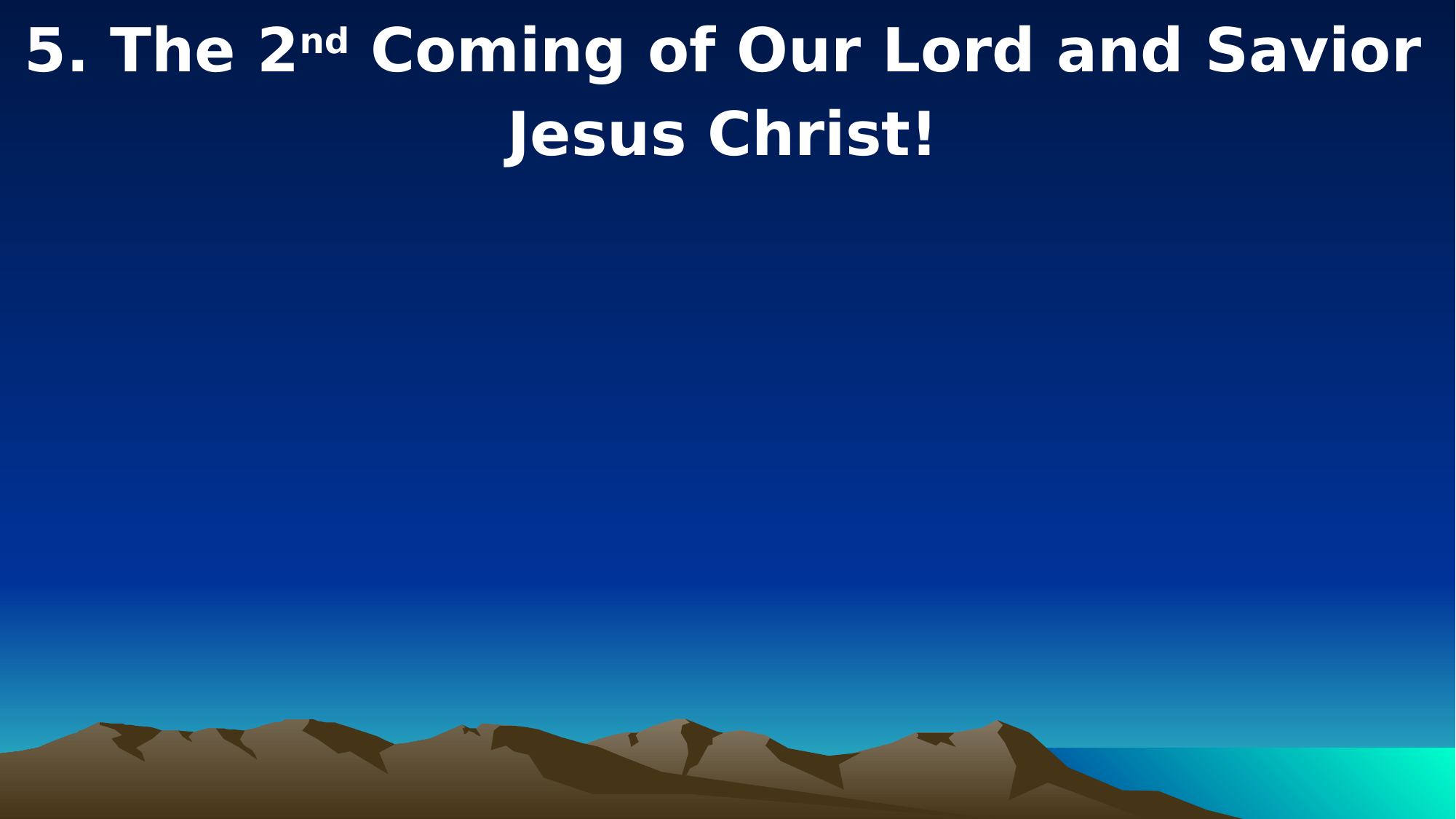

5. The 2nd Coming of Our Lord and Savior Jesus Christ!